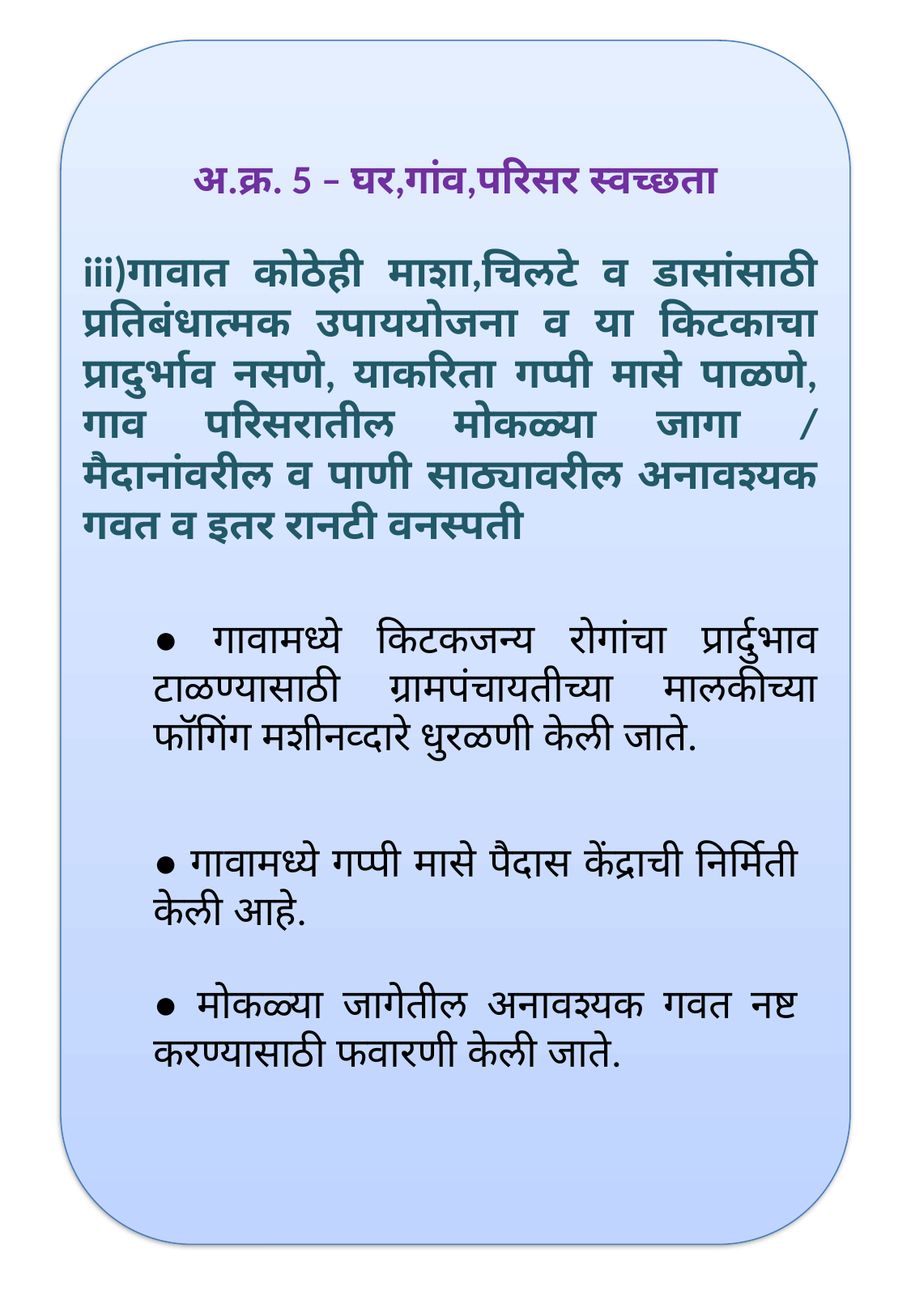

अ.क्र. 5 – घर,गांव,परिसर स्वच्छता
iii)गावात कोठेही माशा,चिलटे व डासांसाठी प्रतिबंधात्मक उपाययोजना व या किटकाचा प्रादुर्भाव नसणे, याकरिता गप्पी मासे पाळणे, गाव परिसरातील मोकळ्या जागा / मैदानांवरील व पाणी साठ्यावरील अनावश्यक गवत व इतर रानटी वनस्पती
● गावामध्ये किटकजन्य रोगांचा प्रार्दुभाव टाळण्यासाठी ग्रामपंचायतीच्या मालकीच्या फॉगिंग मशीनव्दारे धुरळणी केली जाते.
● गावामध्ये गप्पी मासे पैदास केंद्राची निर्मिती केली आहे.
● मोकळ्या जागेतील अनावश्यक गवत नष्ट करण्यासाठी फवारणी केली जाते.